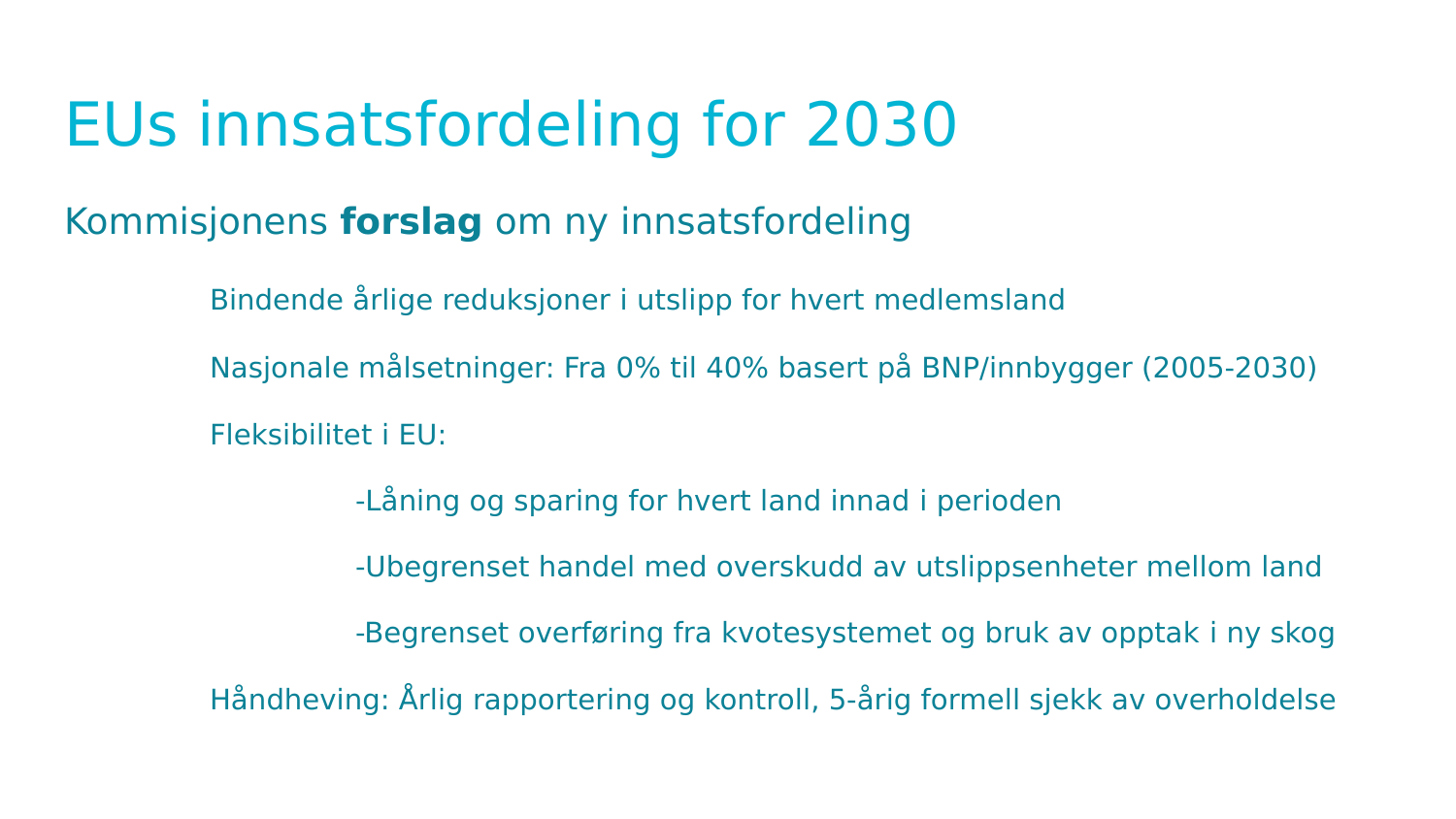

# EUs innsatsfordeling for 2030
Kommisjonens forslag om ny innsatsfordeling
	Bindende årlige reduksjoner i utslipp for hvert medlemsland
	Nasjonale målsetninger: Fra 0% til 40% basert på BNP/innbygger (2005-2030)
	Fleksibilitet i EU:
		-Låning og sparing for hvert land innad i perioden
		-Ubegrenset handel med overskudd av utslippsenheter mellom land
		-Begrenset overføring fra kvotesystemet og bruk av opptak i ny skog
	Håndheving: Årlig rapportering og kontroll, 5-årig formell sjekk av overholdelse